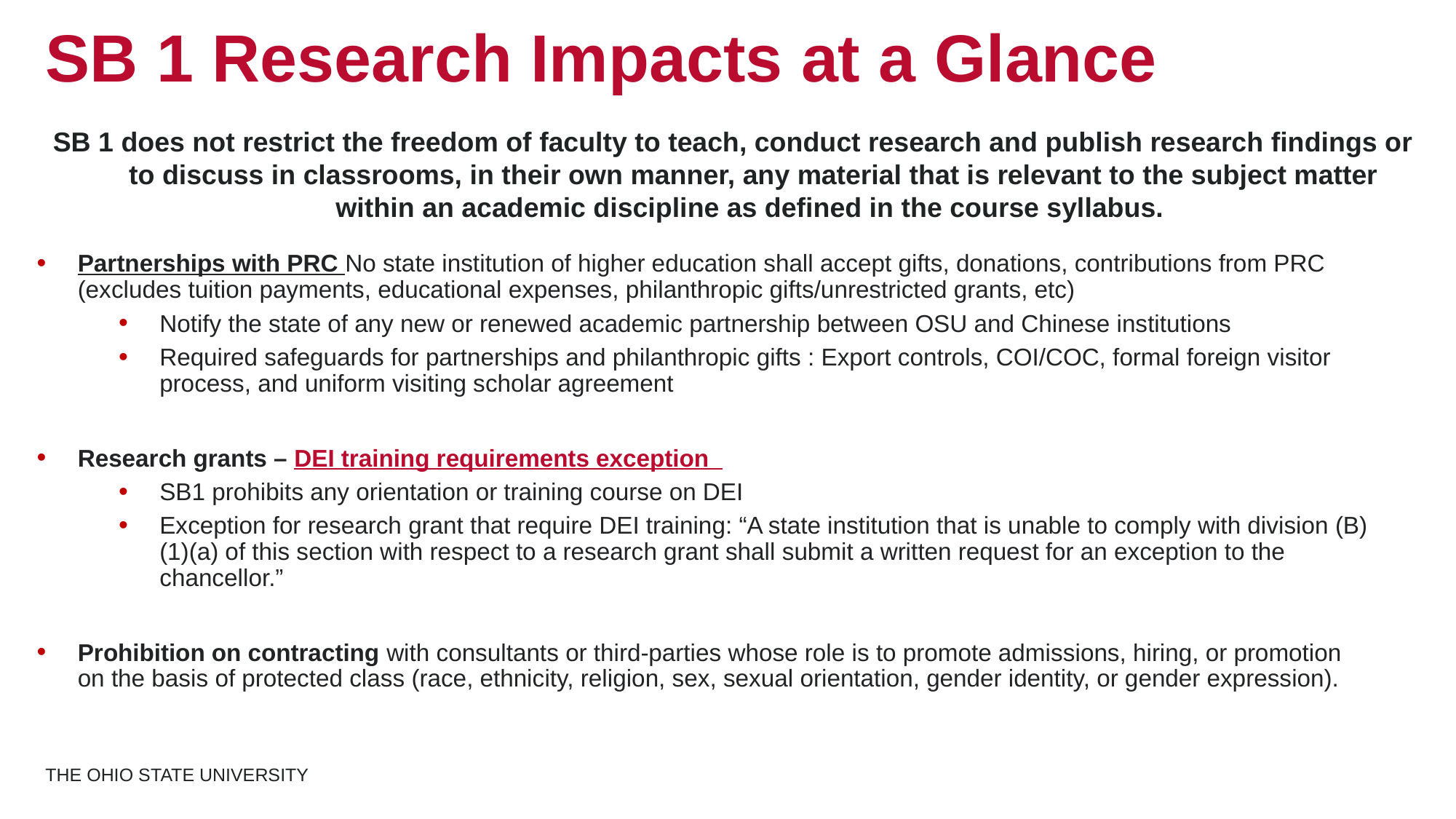

# SB 1 Research Impacts at a Glance
SB 1 does not restrict the freedom of faculty to teach, conduct research and publish research findings or to discuss in classrooms, in their own manner, any material that is relevant to the subject matter within an academic discipline as defined in the course syllabus.
Partnerships with PRC No state institution of higher education shall accept gifts, donations, contributions from PRC (excludes tuition payments, educational expenses, philanthropic gifts/unrestricted grants, etc)
Notify the state of any new or renewed academic partnership between OSU and Chinese institutions
Required safeguards for partnerships and philanthropic gifts : Export controls, COI/COC, formal foreign visitor process, and uniform visiting scholar agreement

Research grants – DEI training requirements exception
SB1 prohibits any orientation or training course on DEI
Exception for research grant that require DEI training: “A state institution that is unable to comply with division (B)(1)(a) of this section with respect to a research grant shall submit a written request for an exception to the chancellor.”

Prohibition on contracting with consultants or third-parties whose role is to promote admissions, hiring, or promotion on the basis of protected class (race, ethnicity, religion, sex, sexual orientation, gender identity, or gender expression).